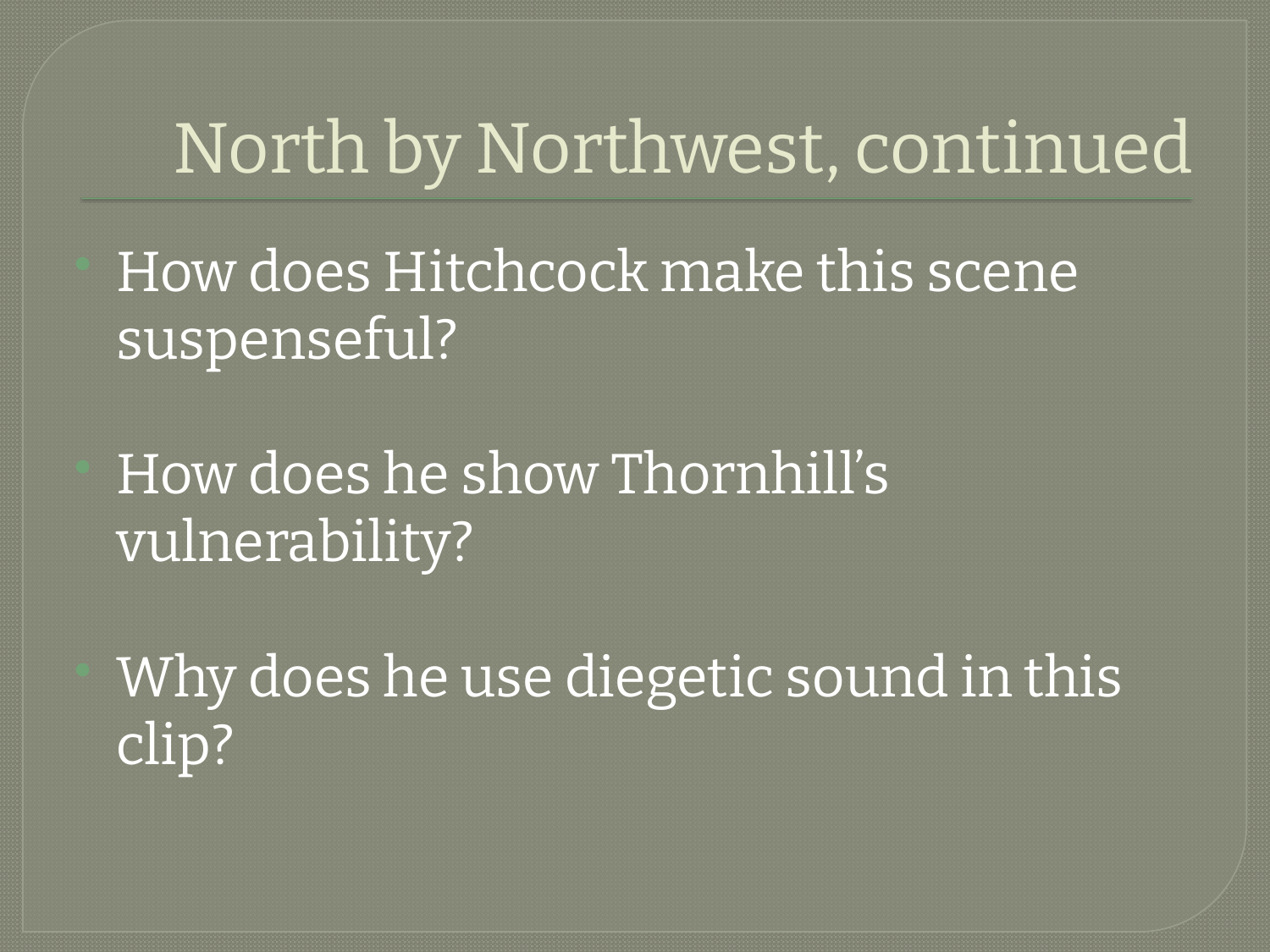

# North by Northwest, continued
How does Hitchcock make this scene suspenseful?

How does he show Thornhill’s vulnerability?

Why does he use diegetic sound in this clip?